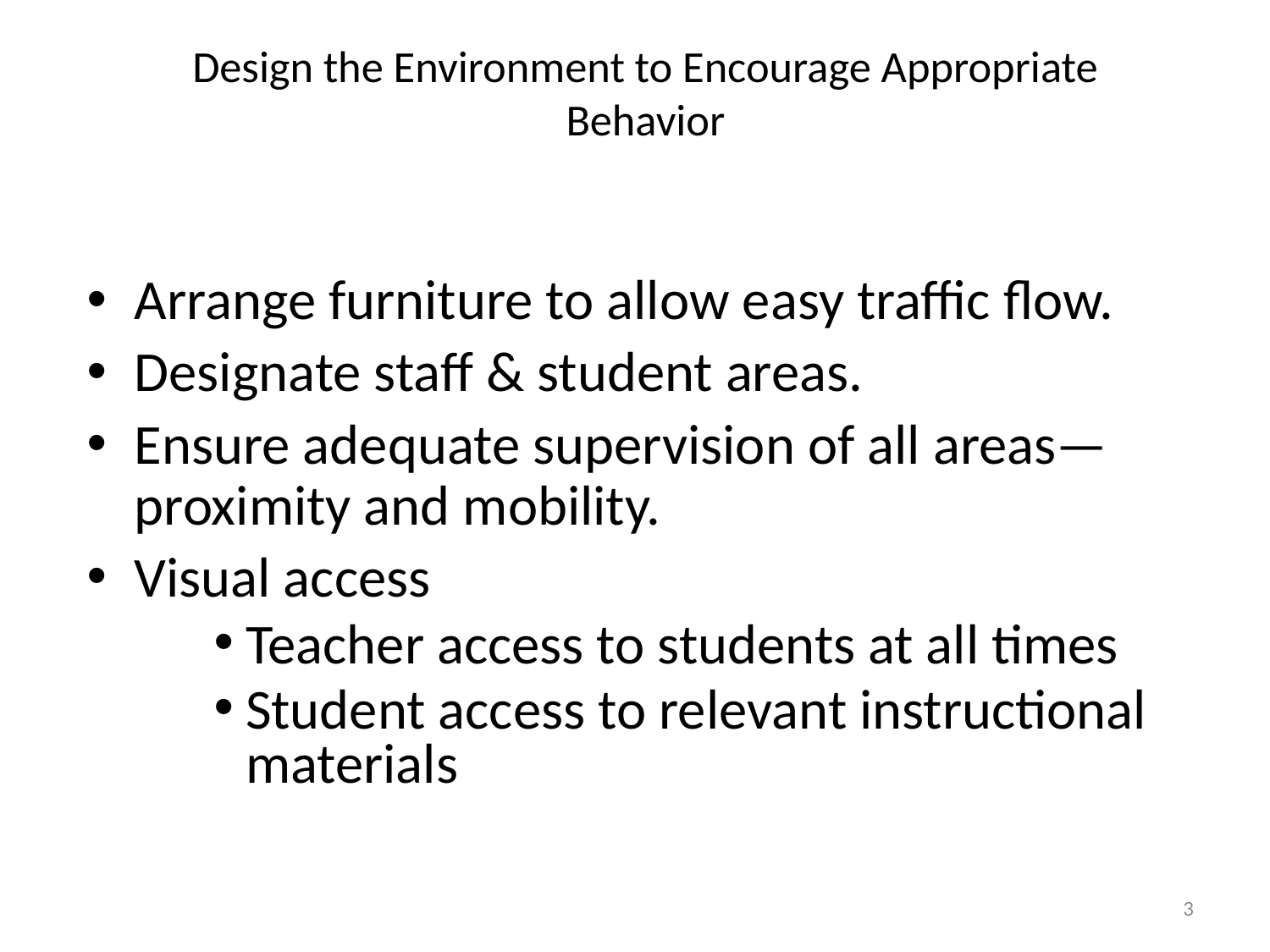

# Design the Environment to Encourage Appropriate Behavior
Arrange furniture to allow easy traffic flow.
Designate staff & student areas.
Ensure adequate supervision of all areas—proximity and mobility.
Visual access
Teacher access to students at all times
Student access to relevant instructional materials

3